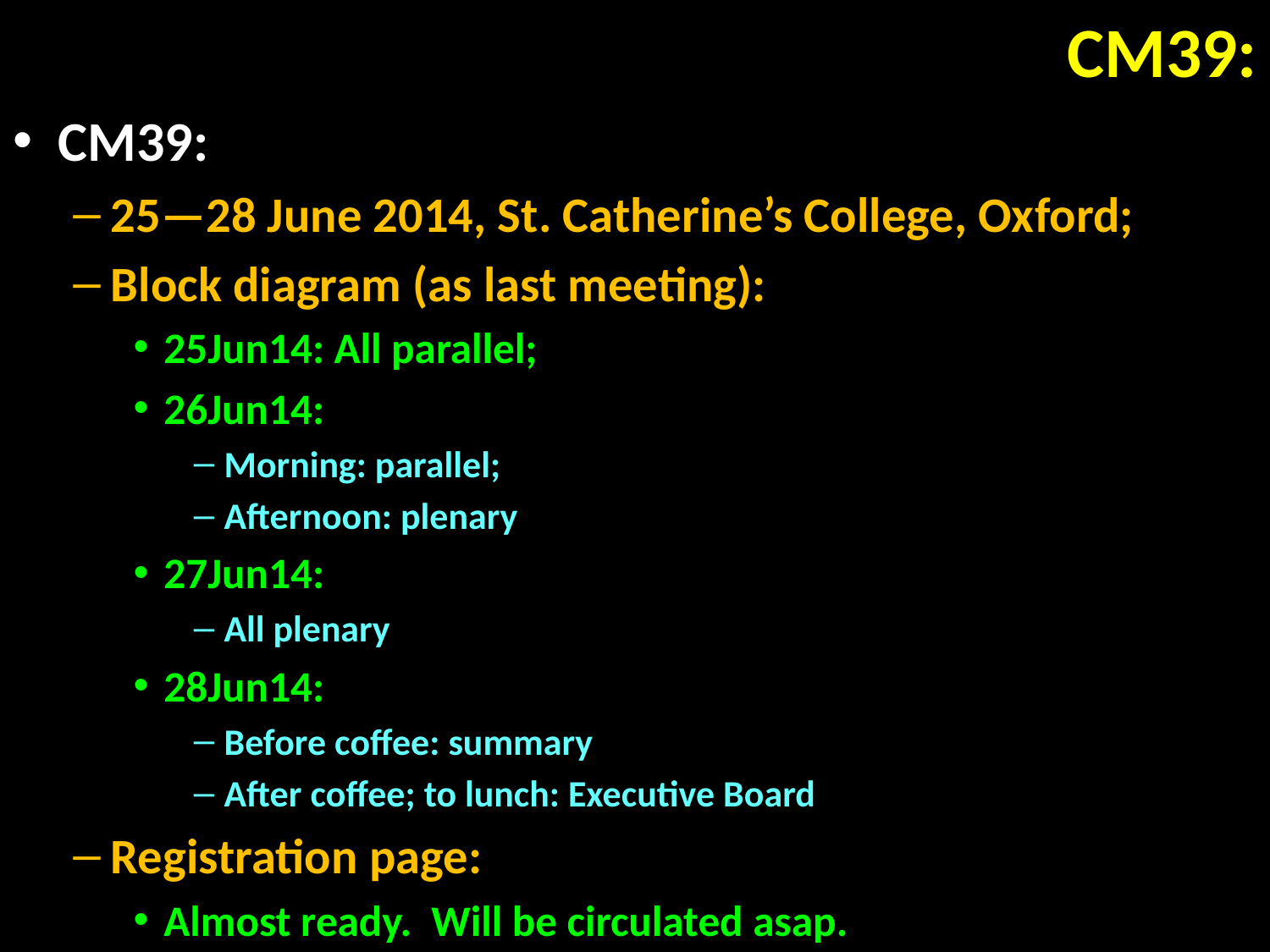

# CM39:
CM39:
25—28 June 2014, St. Catherine’s College, Oxford;
Block diagram (as last meeting):
25Jun14: All parallel;
26Jun14:
Morning: parallel;
Afternoon: plenary
27Jun14:
All plenary
28Jun14:
Before coffee: summary
After coffee; to lunch: Executive Board
Registration page:
Almost ready.  Will be circulated asap.